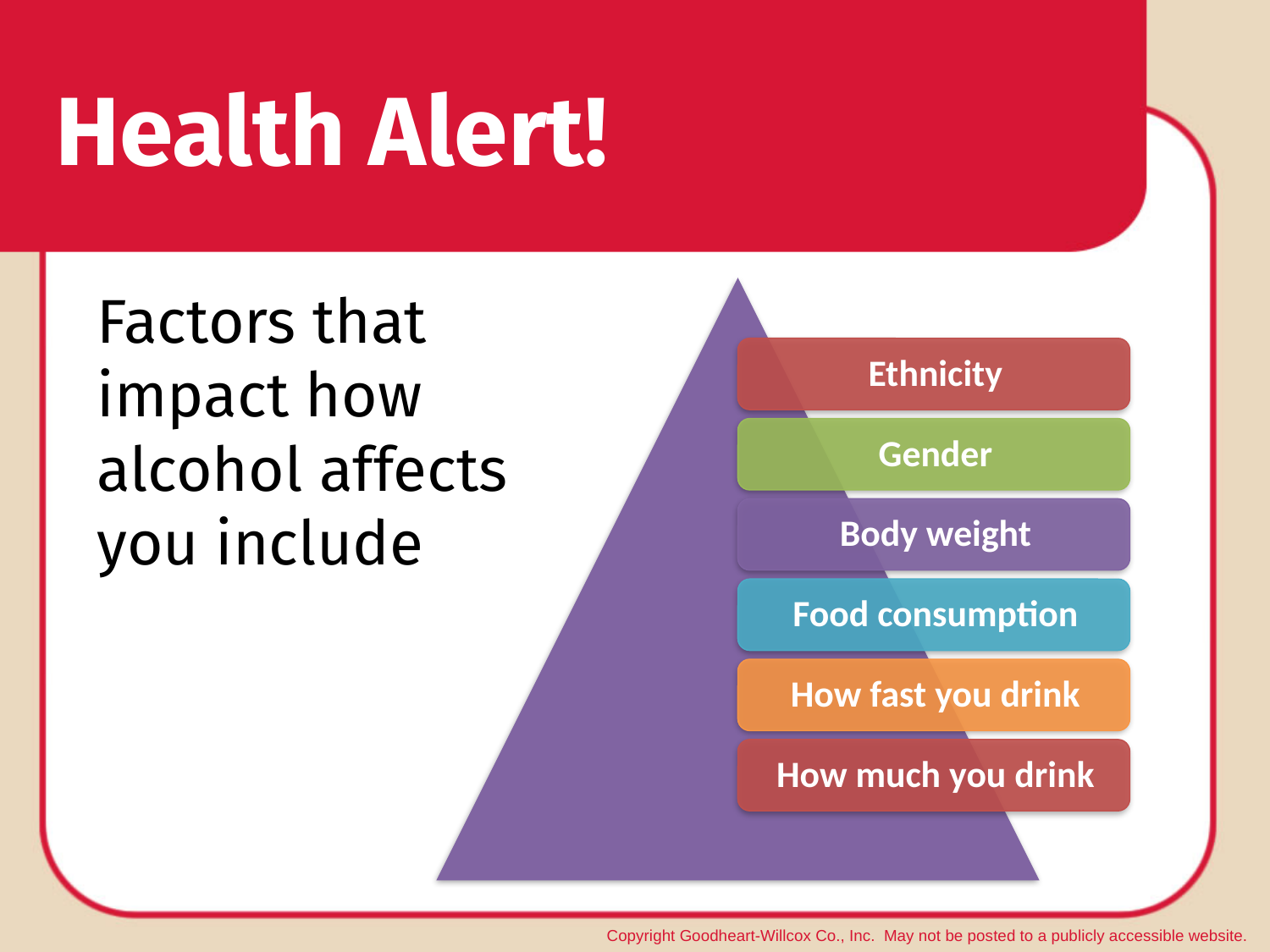

# Health Alert!
Factors that impact how alcohol affects you include
Ethnicity
Gender
Body weight
Food consumption
How fast you drink
How much you drink